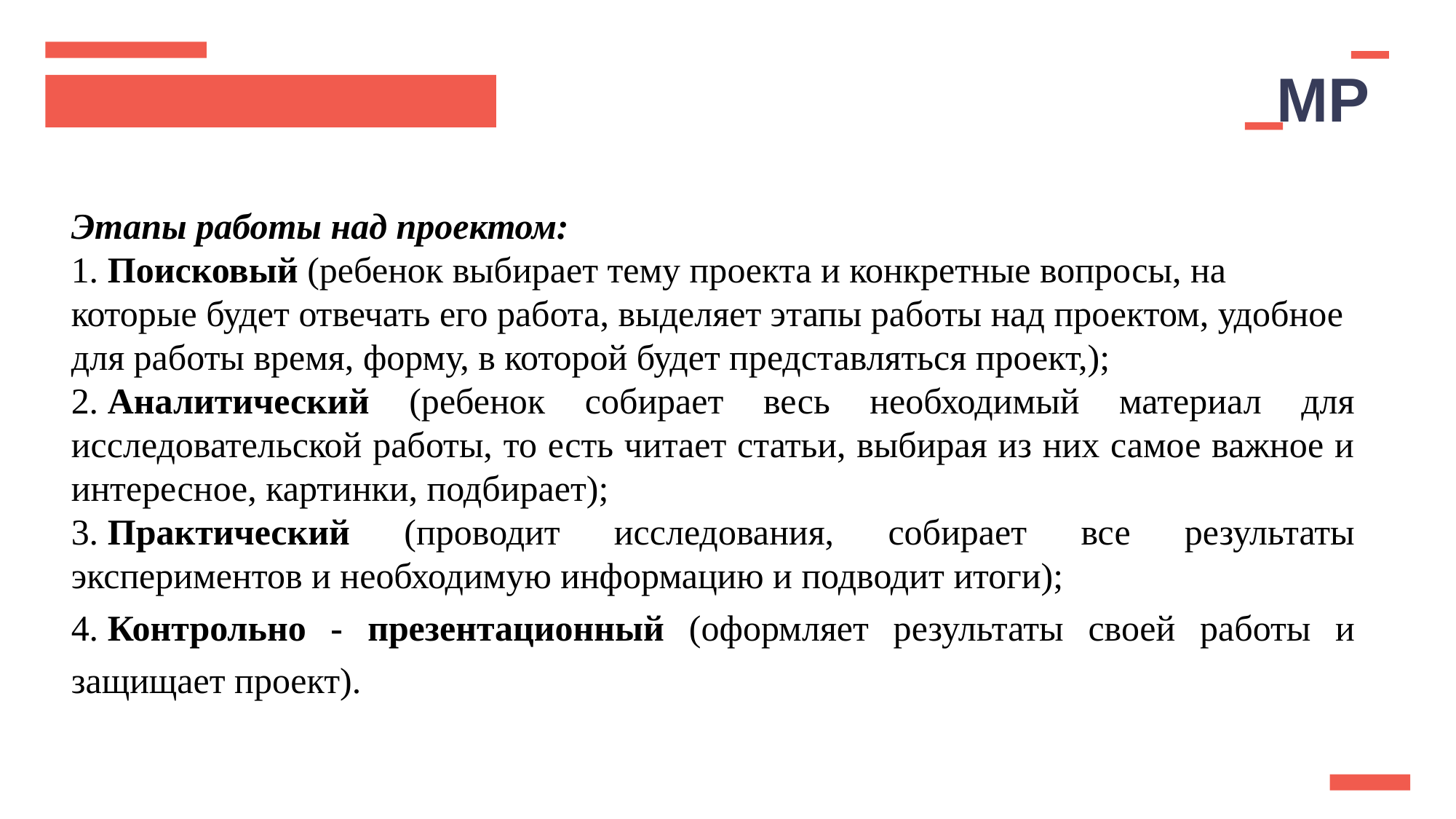

MP

Этапы работы над проектом:
1. Поисковый (ребенок выбирает тему проекта и конкретные вопросы, на которые будет отвечать его работа, выделяет этапы работы над проектом, удобное для работы время, форму, в которой будет представляться проект,);
2. Аналитический (ребенок собирает весь необходимый материал для исследовательской работы, то есть читает статьи, выбирая из них самое важное и интересное, картинки, подбирает);
3. Практический (проводит исследования, собирает все результаты экспериментов и необходимую информацию и подводит итоги);
4. Контрольно - презентационный (оформляет результаты своей работы и защищает проект).